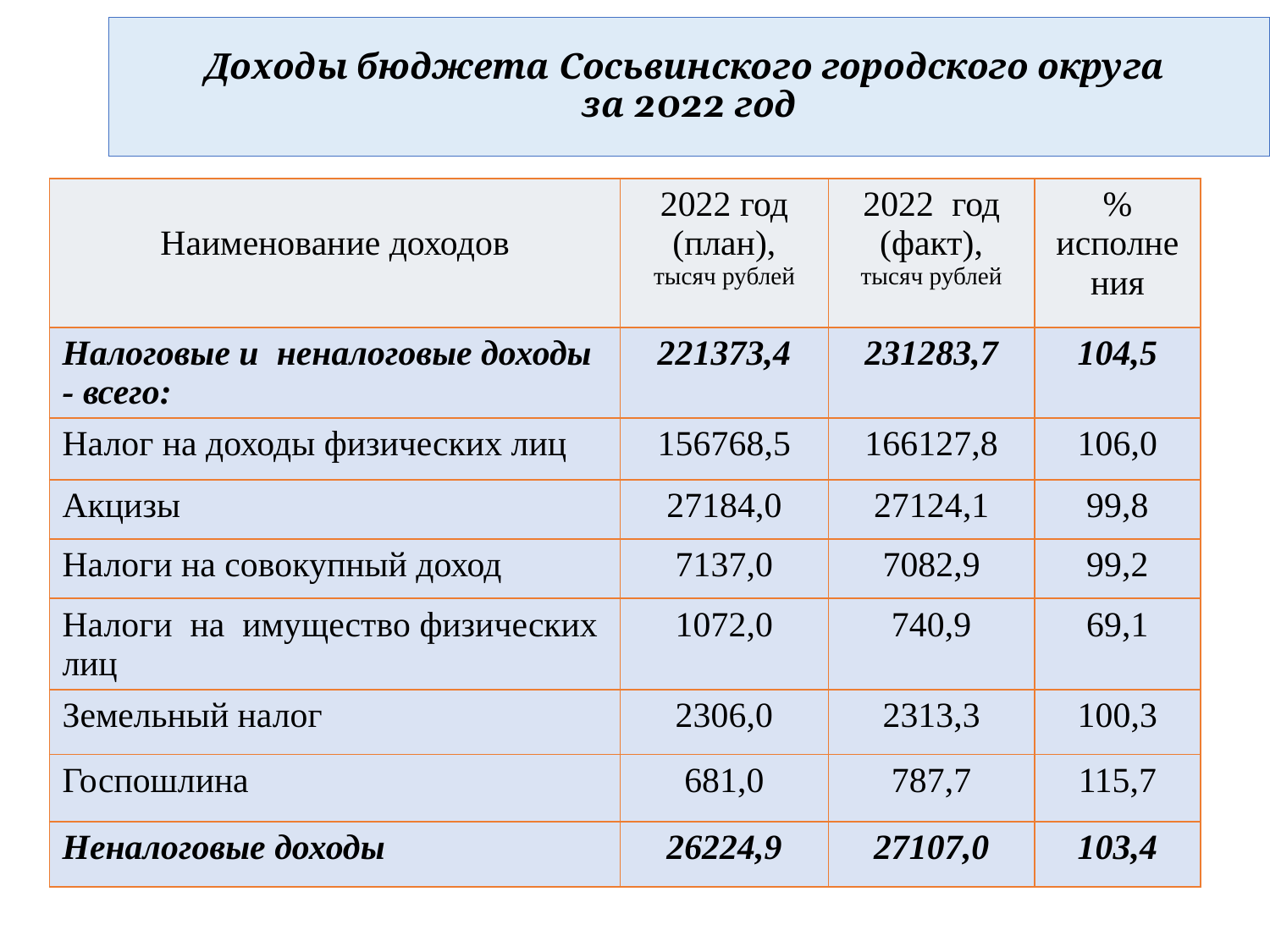

Доходы бюджета Сосьвинского городского округа
за 2022 год
| Наименование доходов | 2022 год (план), тысяч рублей | 2022 год (факт), тысяч рублей | % исполнения |
| --- | --- | --- | --- |
| Налоговые и неналоговые доходы - всего: | 221373,4 | 231283,7 | 104,5 |
| Налог на доходы физических лиц | 156768,5 | 166127,8 | 106,0 |
| Акцизы | 27184,0 | 27124,1 | 99,8 |
| Налоги на совокупный доход | 7137,0 | 7082,9 | 99,2 |
| Налоги на имущество физических лиц | 1072,0 | 740,9 | 69,1 |
| Земельный налог | 2306,0 | 2313,3 | 100,3 |
| Госпошлина | 681,0 | 787,7 | 115,7 |
| Неналоговые доходы | 26224,9 | 27107,0 | 103,4 |